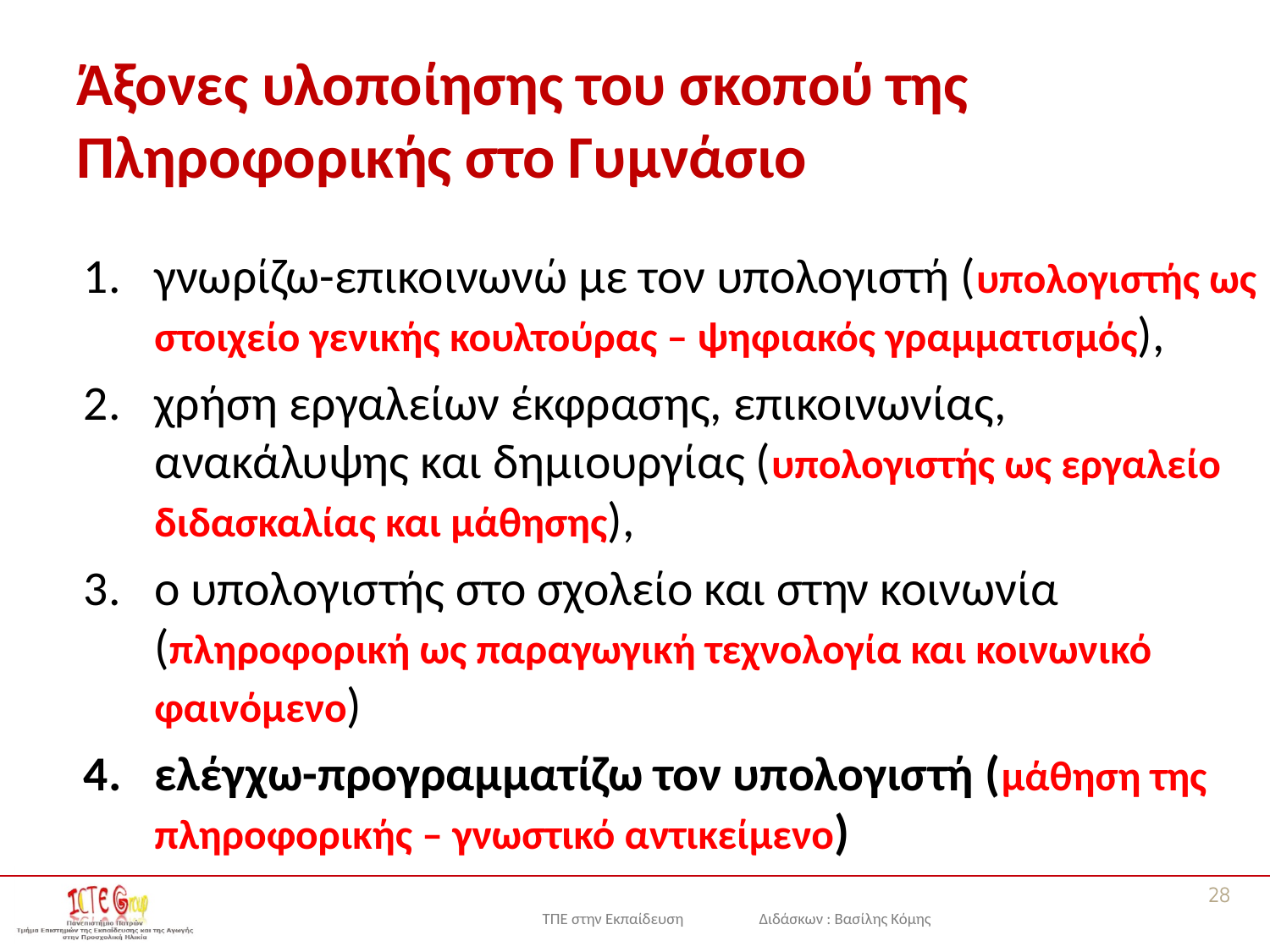

# Άξονες υλοποίησης του σκοπού της Πληροφορικής στο Γυμνάσιο
γνωρίζω-επικοινωνώ με τον υπολογιστή (υπολογιστής ως στοιχείο γενικής κουλτούρας – ψηφιακός γραμματισμός),
χρήση εργαλείων έκφρασης, επικοινωνίας, ανακάλυψης και δημιουργίας (υπολογιστής ως εργαλείο διδασκαλίας και μάθησης),
ο υπολογιστής στο σχολείο και στην κοινωνία (πληροφορική ως παραγωγική τεχνολογία και κοινωνικό φαινόμενο)
ελέγχω-προγραμματίζω τον υπολογιστή (μάθηση της πληροφορικής – γνωστικό αντικείμενο)
28